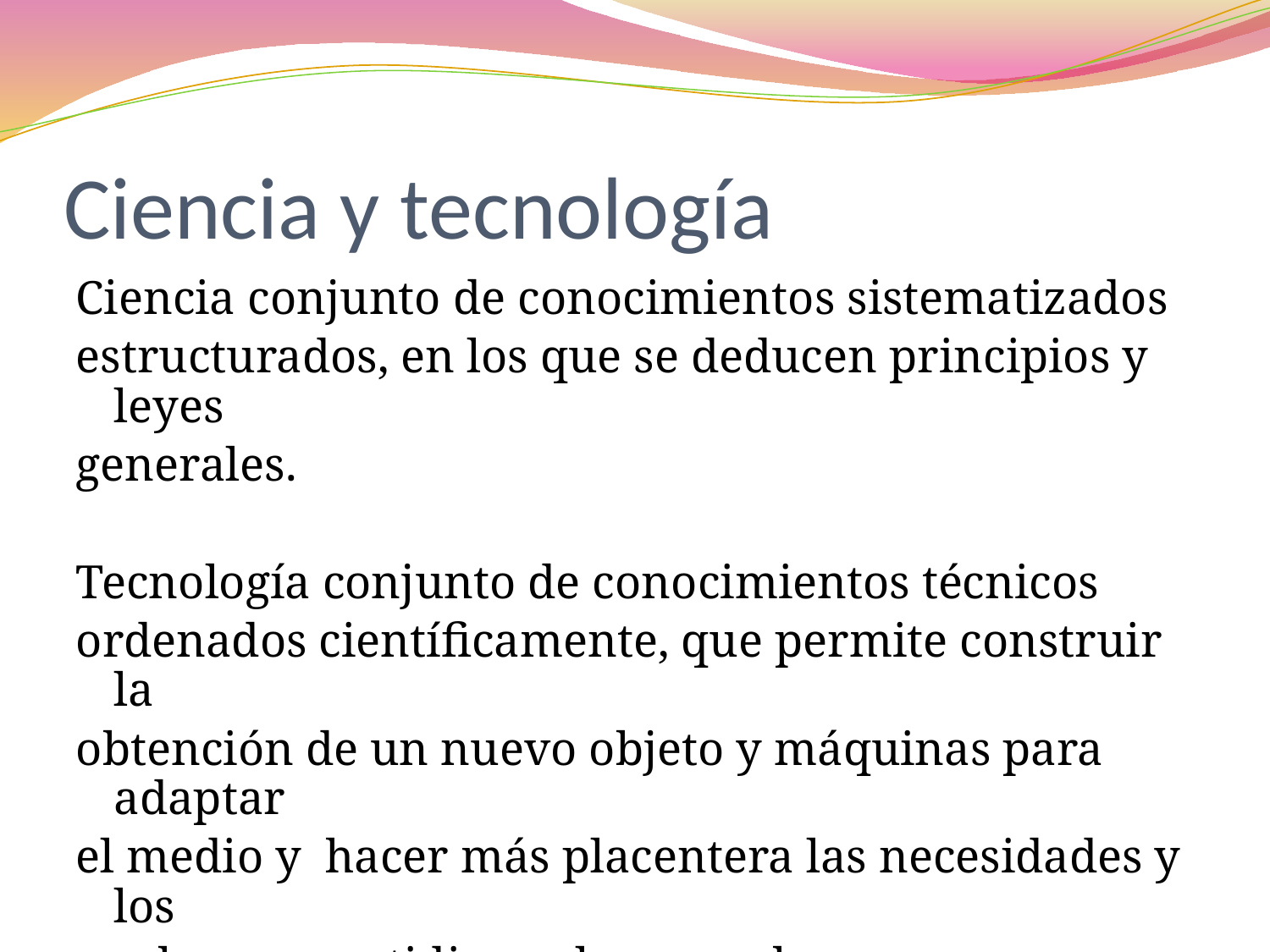

# Ciencia y tecnología
Ciencia conjunto de conocimientos sistematizados
estructurados, en los que se deducen principios y leyes
generales.

Tecnología conjunto de conocimientos técnicos
ordenados científicamente, que permite construir la
obtención de un nuevo objeto y máquinas para adaptar
el medio y  hacer más placentera las necesidades y los
quehaceres cotidianos los seres humanos.